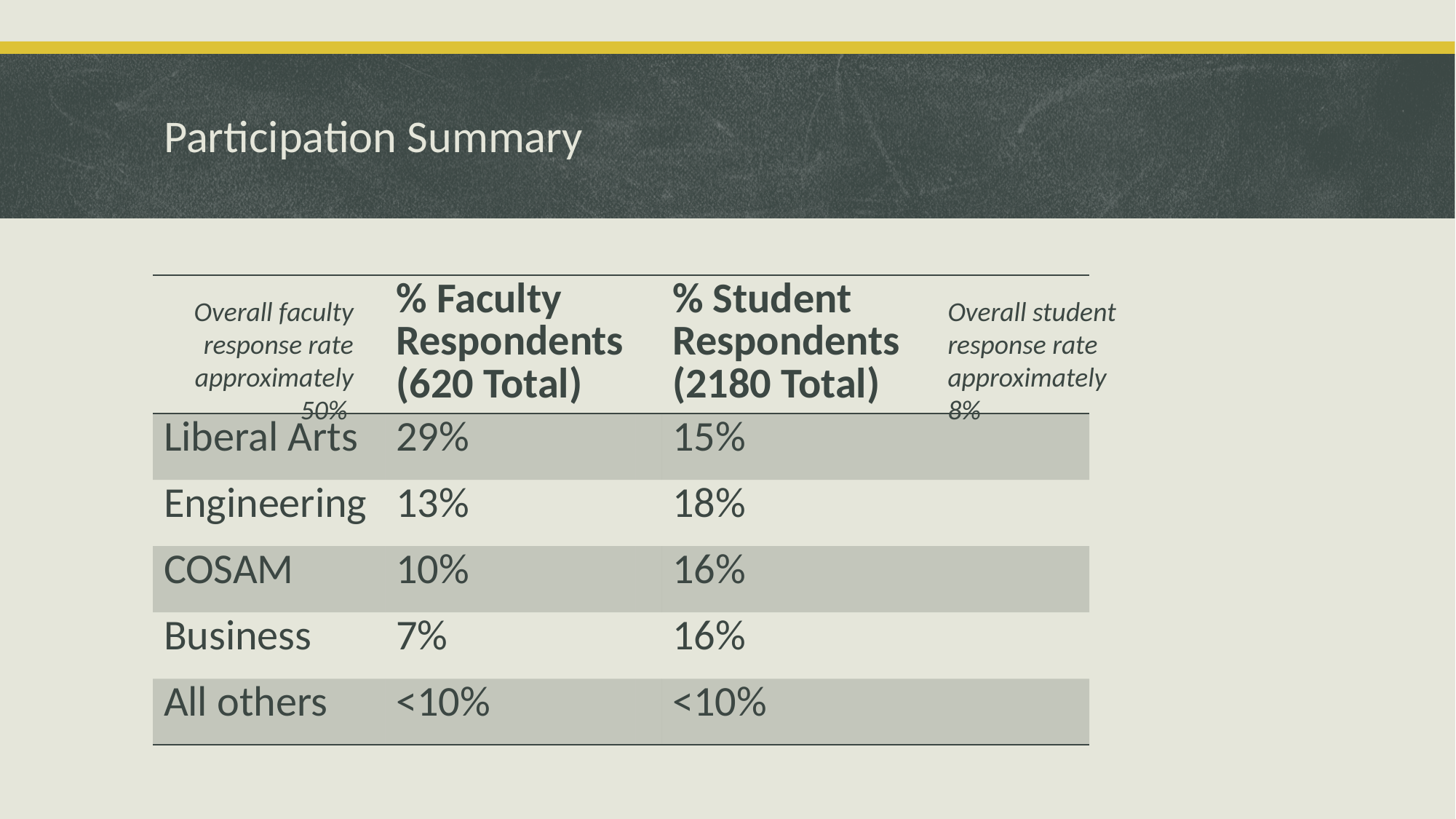

# Participation Summary
|  | % Faculty Respondents (620 Total) |  | % Student Respondents (2180 Total) |
| --- | --- | --- | --- |
| Liberal Arts | 29% |  | 15% |
| Engineering | 13% |  | 18% |
| COSAM | 10% |  | 16% |
| Business | 7% |  | 16% |
| All others | <10% |  | <10% |
Overall faculty response rate approximately 50%
Overall student response rate approximately 8%